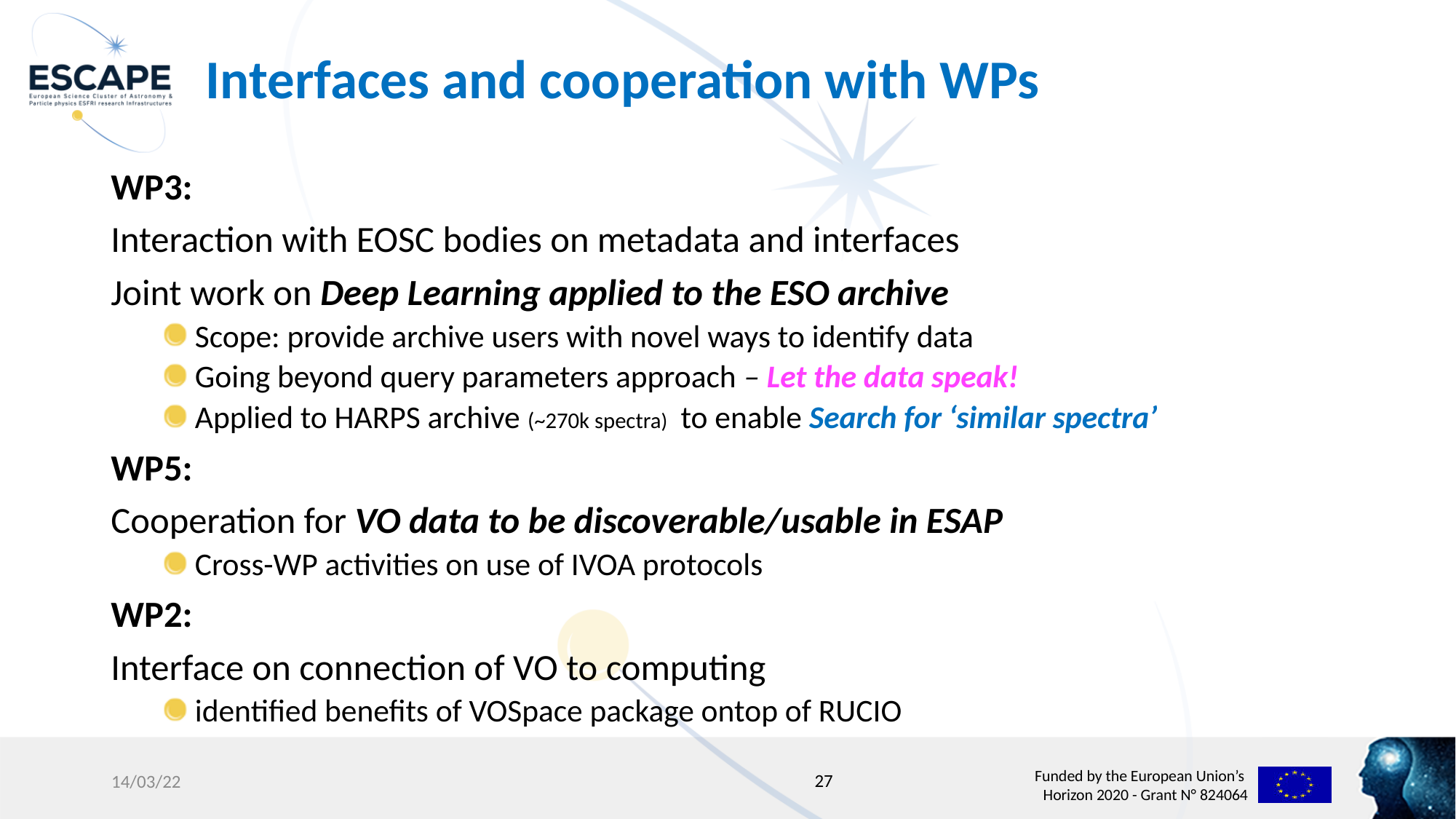

# Interfaces and cooperation with WPs
WP3:
Interaction with EOSC bodies on metadata and interfaces
Joint work on Deep Learning applied to the ESO archive
 Scope: provide archive users with novel ways to identify data
 Going beyond query parameters approach – Let the data speak!
 Applied to HARPS archive (~270k spectra)  to enable Search for ‘similar spectra’
WP5:
Cooperation for VO data to be discoverable/usable in ESAP
 Cross-WP activities on use of IVOA protocols
WP2:
Interface on connection of VO to computing
 identified benefits of VOSpace package ontop of RUCIO

27
14/03/22